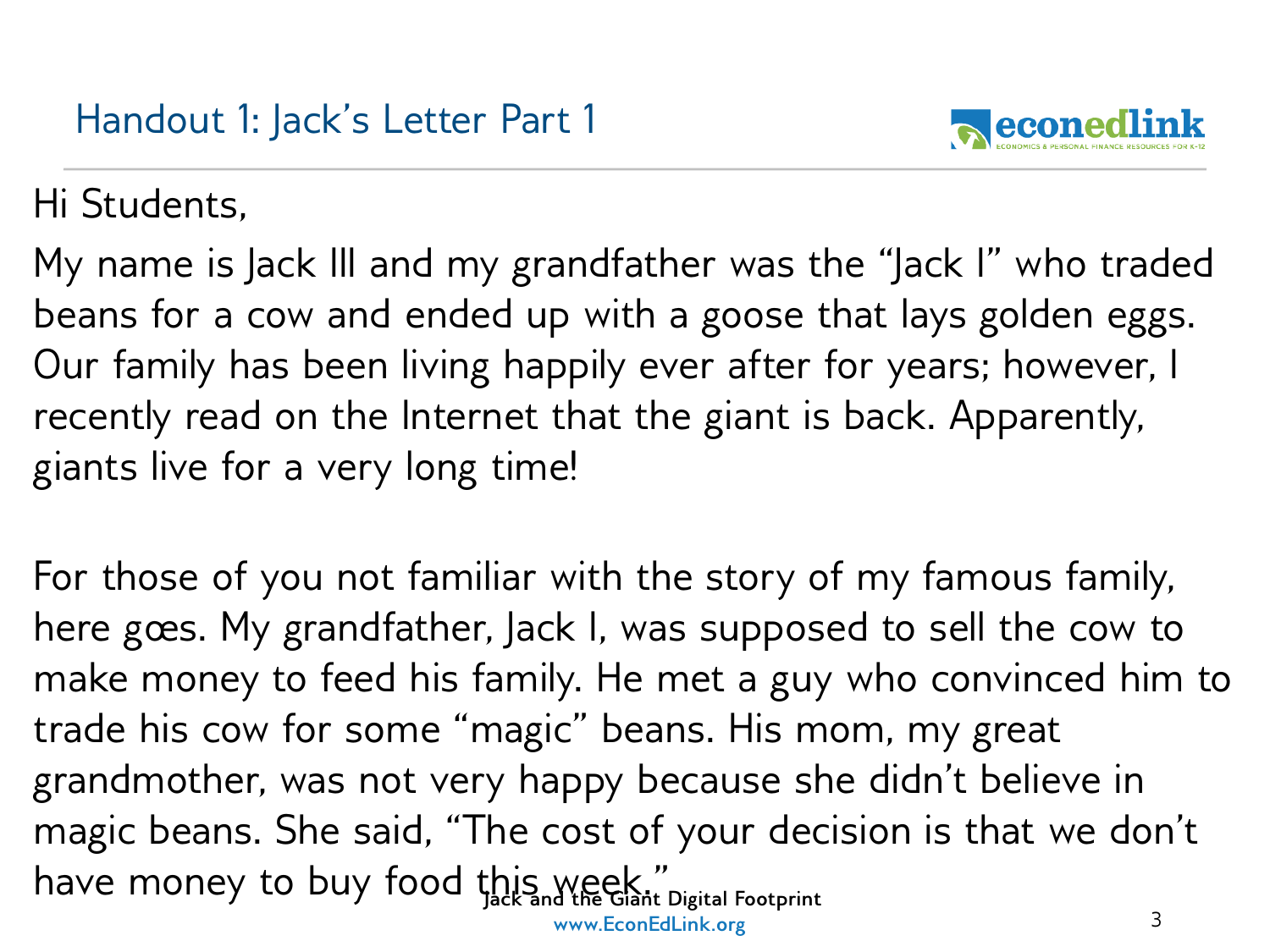

# Handout 1: Jack’s Letter Part 1
Hi Students,
My name is Jack III and my grandfather was the “Jack I” who traded beans for a cow and ended up with a goose that lays golden eggs. Our family has been living happily ever after for years; however, I recently read on the Internet that the giant is back. Apparently, giants live for a very long time!
For those of you not familiar with the story of my famous family, here goes. My grandfather, Jack I, was supposed to sell the cow to make money to feed his family. He met a guy who convinced him to trade his cow for some “magic” beans. His mom, my great grandmother, was not very happy because she didn’t believe in magic beans. She said, “The cost of your decision is that we don’t have money to buy food this week.”
Jack and the Giant Digital Footprint
www.EconEdLink.org
3